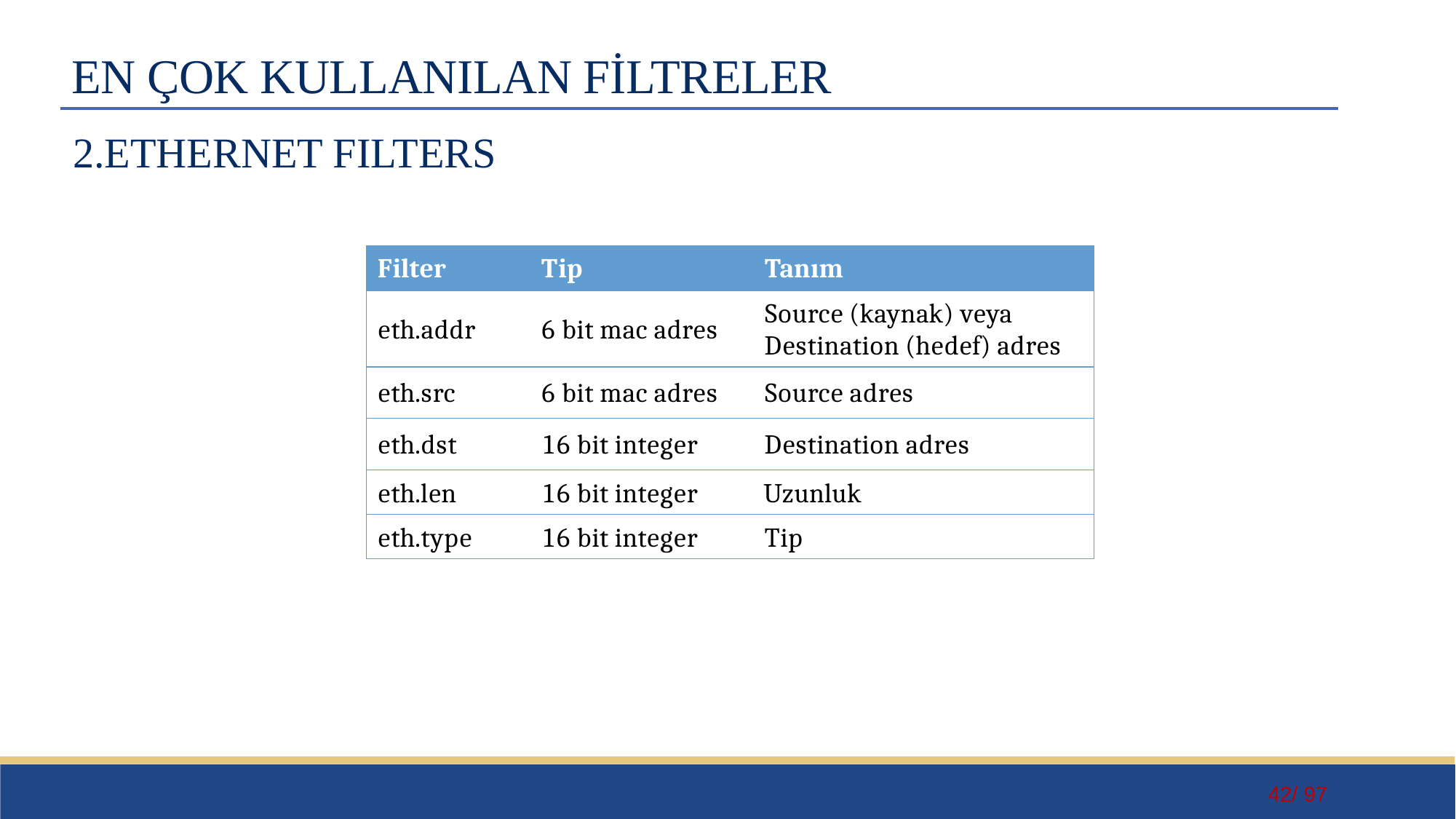

# EN ÇOK KULLANILAN FİLTRELER
2.ETHERNET FILTERS

| Filter | Tip | Tanım |
| --- | --- | --- |
| eth.addr | 6 bit mac adres | Source (kaynak) veya Destination (hedef) adres |
| eth.src | 6 bit mac adres | Source adres |
| eth.dst | 16 bit integer | Destination adres |
| eth.len | 16 bit integer | Uzunluk |
| eth.type | 16 bit integer | Tip |
42/ 97